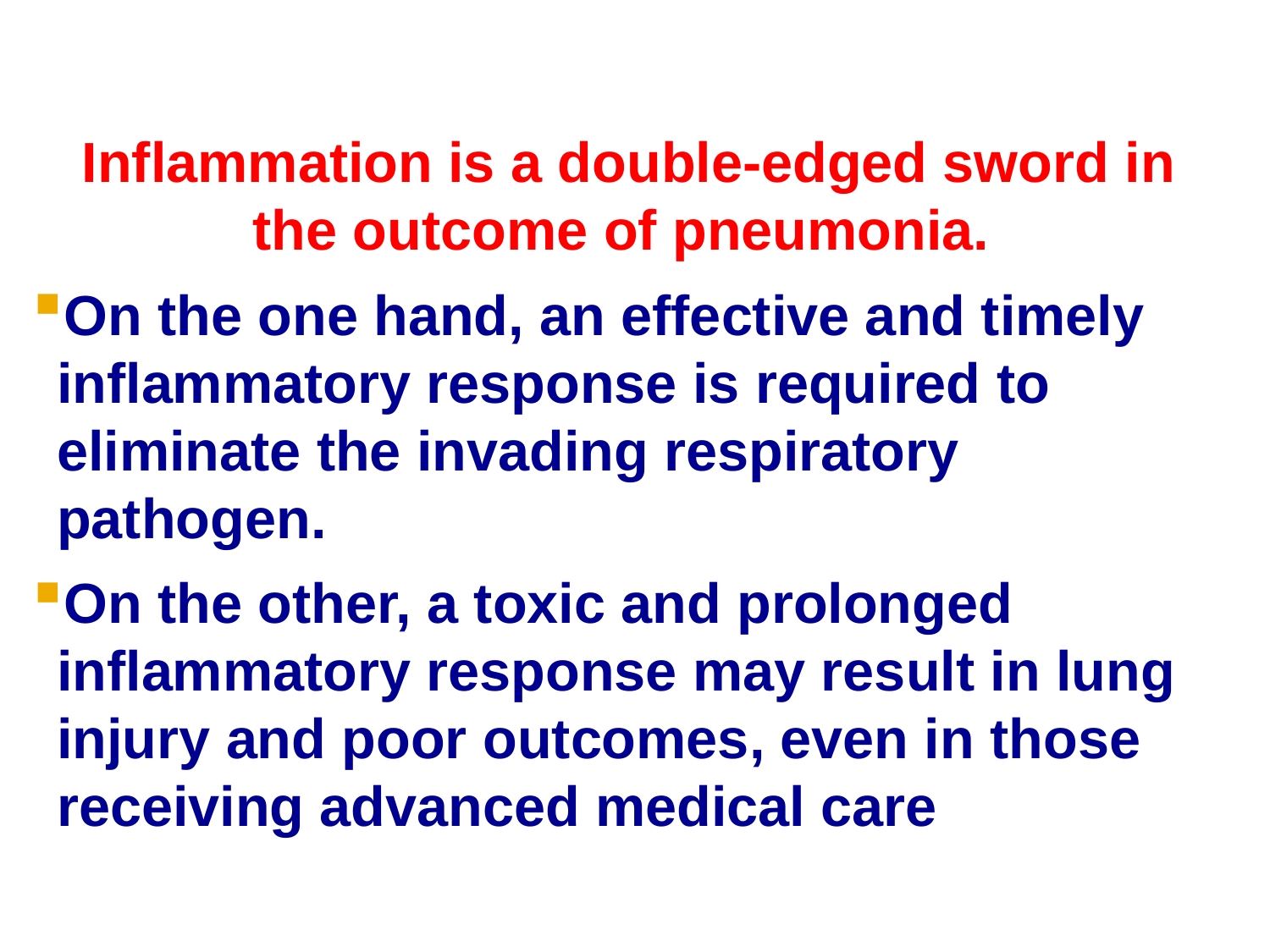

Inflammation is a double-edged sword in the outcome of pneumonia.
On the one hand, an effective and timely inflammatory response is required to eliminate the invading respiratory pathogen.
On the other, a toxic and prolonged inflammatory response may result in lung injury and poor outcomes, even in those receiving advanced medical care